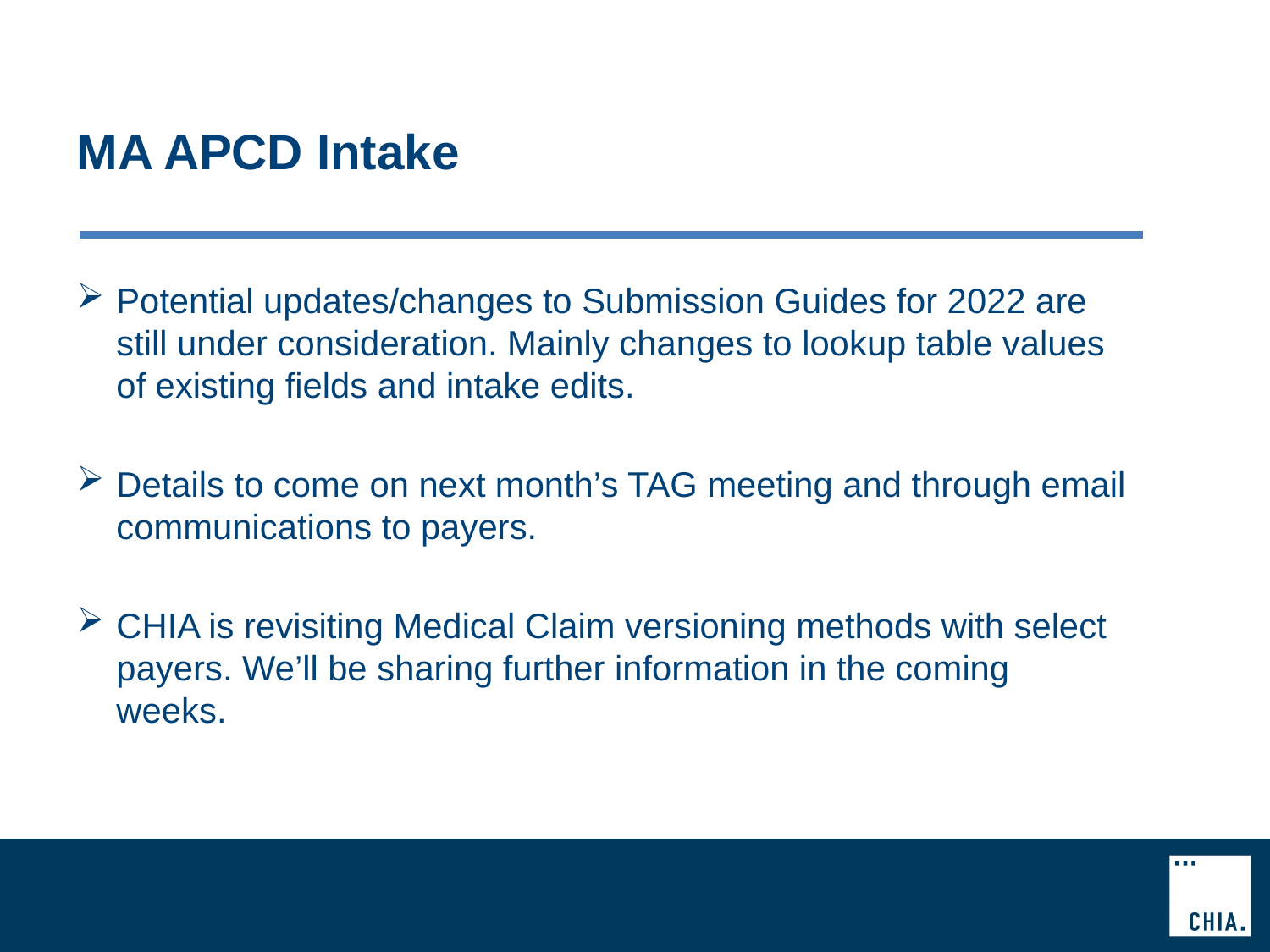

# MA APCD Intake
Potential updates/changes to Submission Guides for 2022 are still under consideration. Mainly changes to lookup table values of existing fields and intake edits.

Details to come on next month’s TAG meeting and through email communications to payers.

CHIA is revisiting Medical Claim versioning methods with select payers. We’ll be sharing further information in the coming weeks.